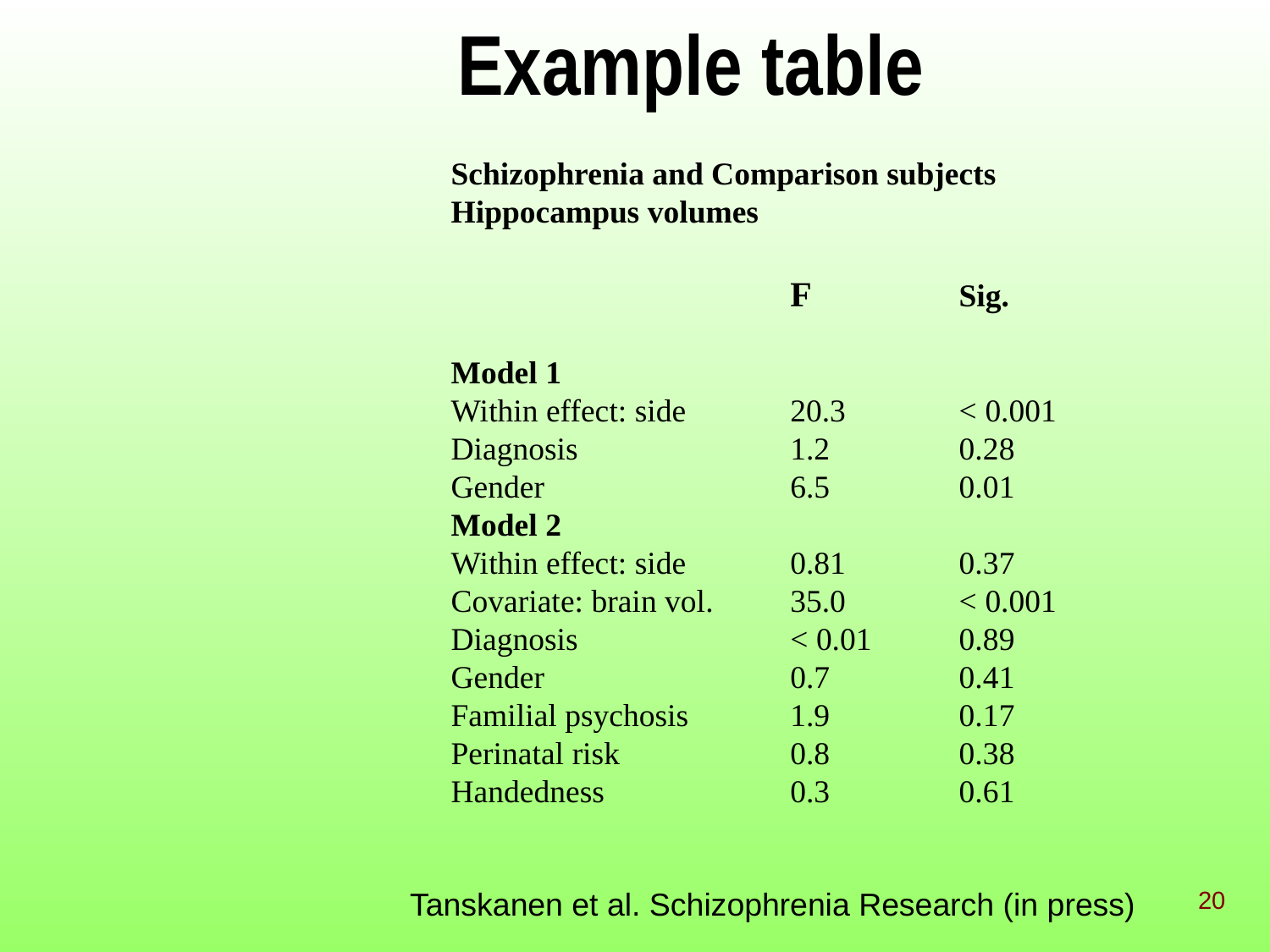

# Example table
Schizophrenia and Comparison subjects
Hippocampus volumes

		F			Sig.

Model 1
Within effect: side		20.3			< 0.001
Diagnosis		1.2			0.28
Gender		6.5			0.01
Model 2
Within effect: side		0.81	  		0.37
Covariate: brain vol.		35.0			< 0.001
Diagnosis		< 0.01 		0.89
Gender		0.7	 		0.41
Familial psychosis		1.9			0.17
Perinatal risk		0.8			0.38
Handedness		0.3			0.61

20
Tanskanen et al. Schizophrenia Research (in press)